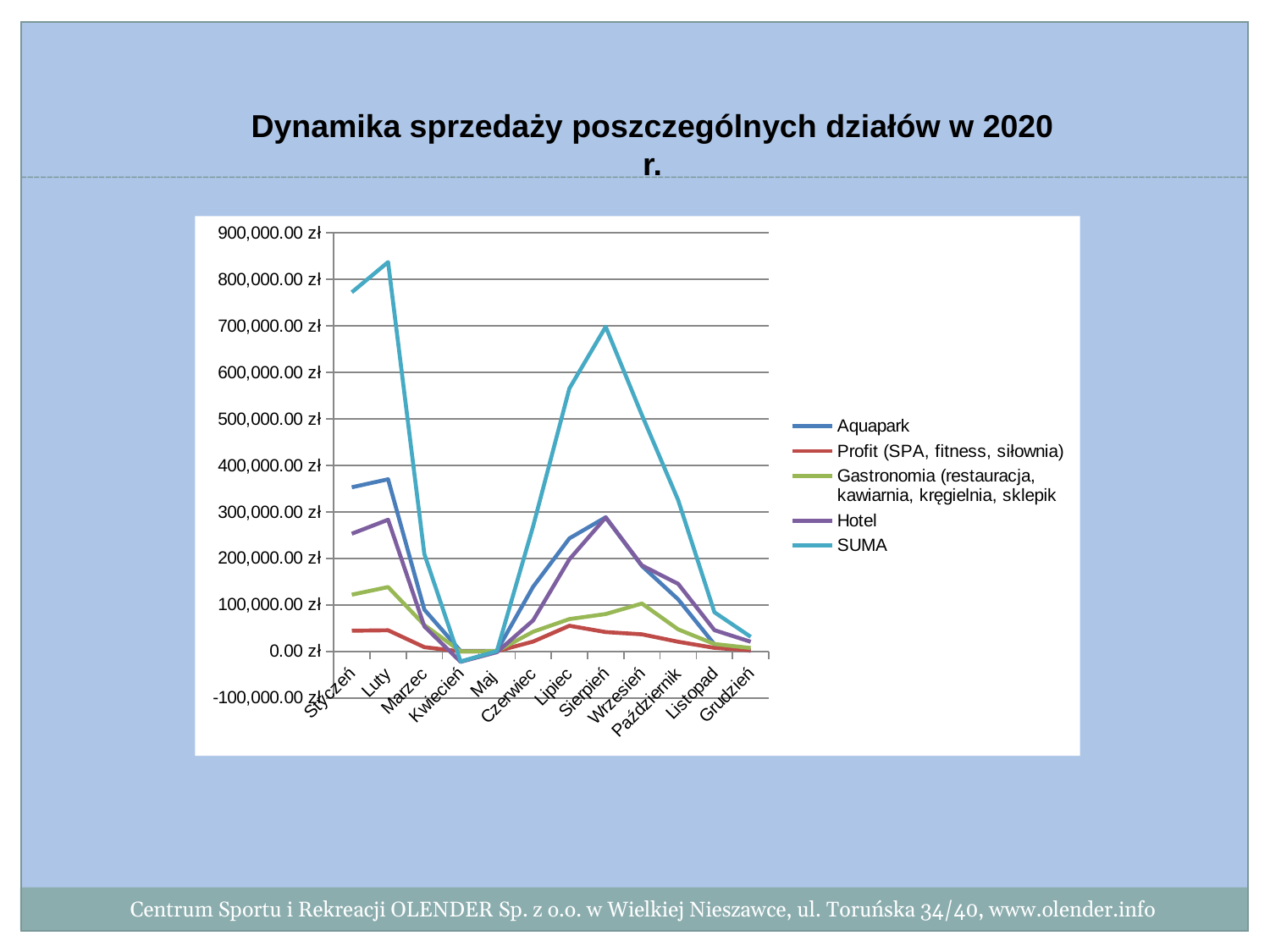

Dynamika sprzedaży poszczególnych działów w 2020 r.

### Chart

| Category | Aquapark | Profit (SPA, fitness, siłownia) | Gastronomia (restauracja, kawiarnia, kręgielnia, sklepik | Hotel | SUMA |
|---|---|---|---|---|---|
| Styczeń | 352777.60000000003 | 44437.36 | 121954.31 | 253001.84 | 772171.11 |
| Luty | 370282.03 | 45442.53 | 138358.28 | 283118.13 | 837200.9700000001 |
| Marzec | 89784.23999999999 | 9153.2 | 56691.25 | 53822.37 | 209451.06 |
| Kwiecień | 852.1700000000003 | 0.0 | 0.0 | -22433.64 | -21581.47 |
| Maj  | 1303.26 | 389.0 | 520.0 | -1597.9 | 614.3599999999998 |
| Czerwiec | 139123.02000000002 | 21110.54 | 42264.78999999999 | 66745.68000000002 | 269244.0300000002 |
| Lipiec | 242969.72999999998 | 55128.28 | 69481.95 | 198037.97999999998 | 565617.9400000004 |
| Sierpień | 288321.29 | 41559.28999999999 | 80363.5 | 287817.5 | 698061.58 |
| Wrzesień | 183701.2 | 36773.219999999994 | 102936.65000000002 | 184936.99 | 508348.06 |
| Październik | 111929.3 | 20763.439999999988 | 47339.36 | 145272.84999999998 | 325304.94999999995 |
| Listopad | 15075.97 | 7560.0 | 15870.75 | 45593.64 | 84100.36 |
| Grudzień | 1000.0 | 2380.0 | 7285.75 | 20701.62 | 31367.37 |
Centrum Sportu i Rekreacji OLENDER Sp. z o.o. w Wielkiej Nieszawce, ul. Toruńska 34/40, www.olender.info